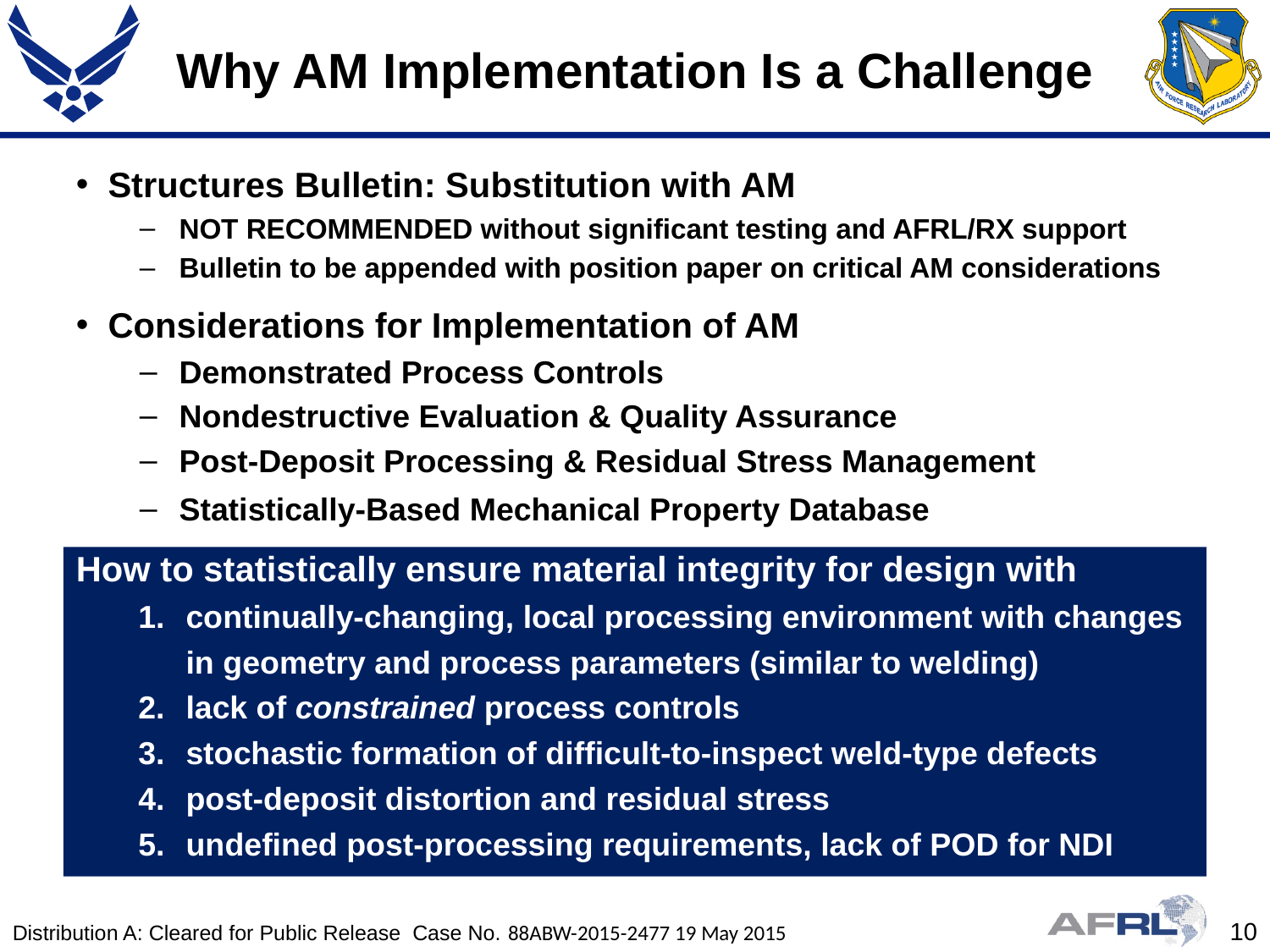

# Why AM Implementation Is a Challenge
Structures Bulletin: Substitution with AM
NOT RECOMMENDED without significant testing and AFRL/RX support
Bulletin to be appended with position paper on critical AM considerations
Considerations for Implementation of AM
Demonstrated Process Controls
Nondestructive Evaluation & Quality Assurance
Post-Deposit Processing & Residual Stress Management
Statistically-Based Mechanical Property Database
How to statistically ensure material integrity for design with
continually-changing, local processing environment with changes in geometry and process parameters (similar to welding)
lack of constrained process controls
stochastic formation of difficult-to-inspect weld-type defects
post-deposit distortion and residual stress
undefined post-processing requirements, lack of POD for NDI

Distribution A: Cleared for Public Release  Case No. 88ABW-2015-2477 19 May 2015